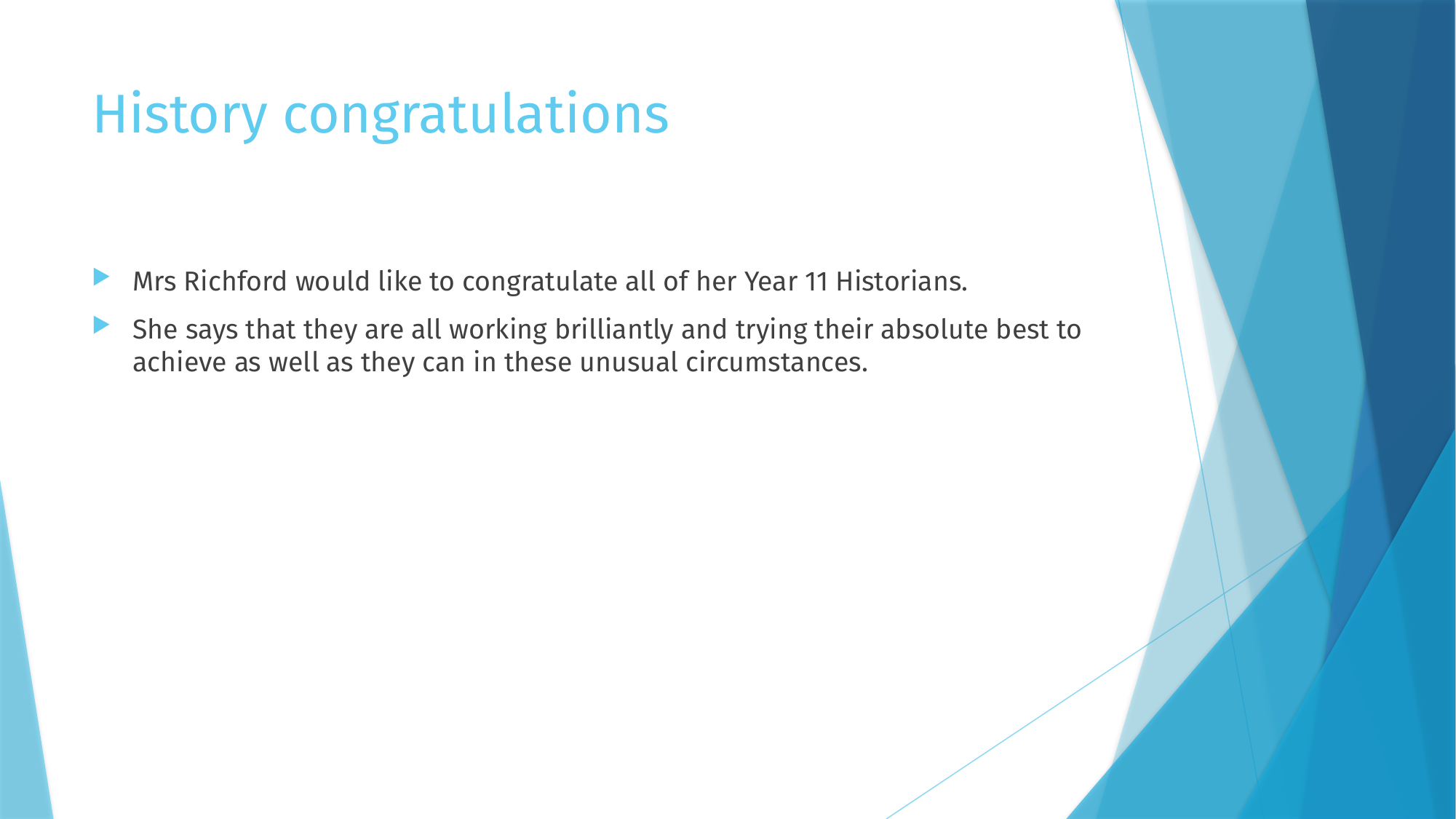

# History congratulations
Mrs Richford would like to congratulate all of her Year 11 Historians.
She says that they are all working brilliantly and trying their absolute best to achieve as well as they can in these unusual circumstances.